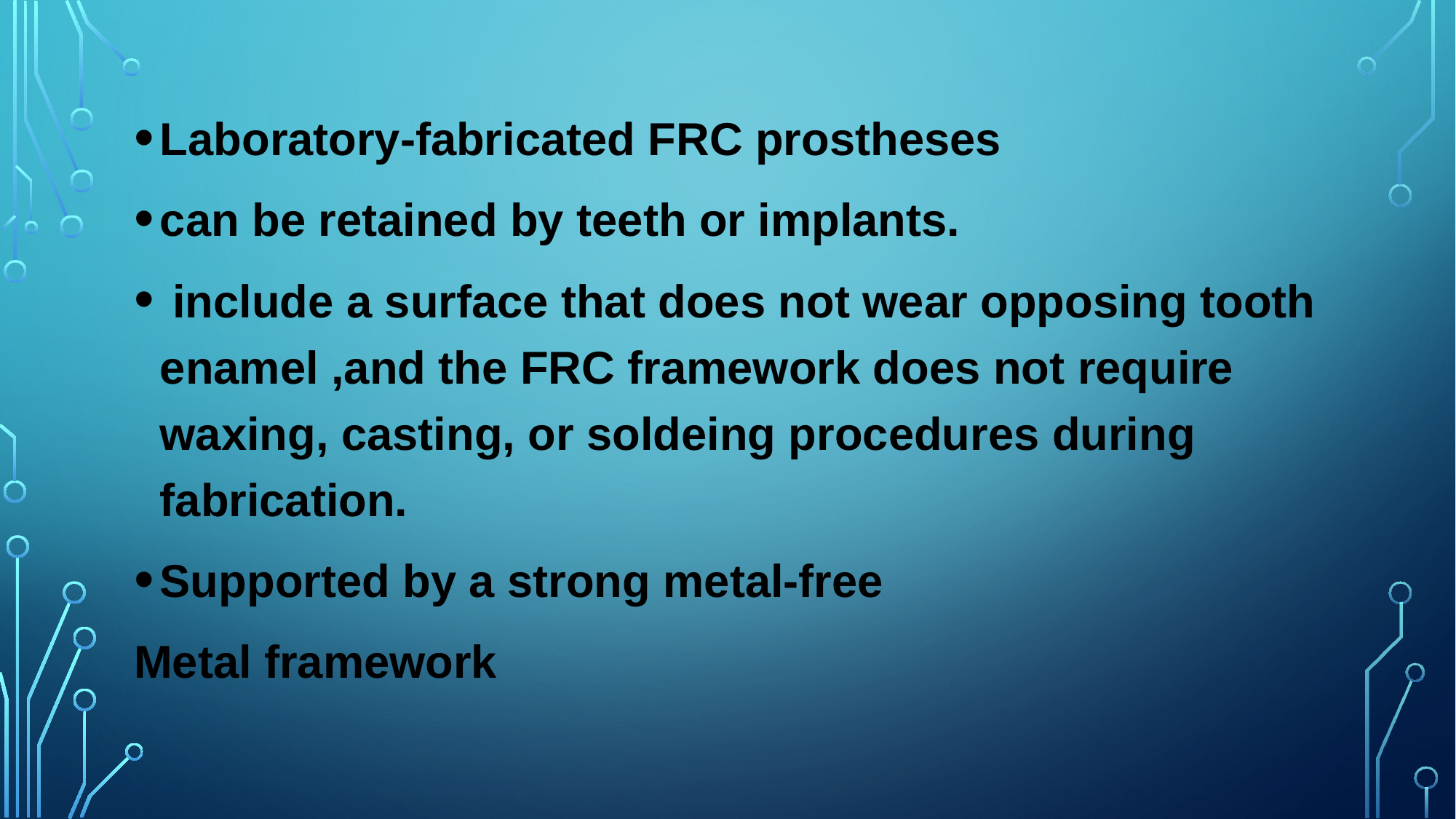

Laboratory-fabricated FRC prostheses
can be retained by teeth or implants.
 include a surface that does not wear opposing tooth enamel ,and the FRC framework does not require waxing, casting, or soldeing procedures during fabrication.
Supported by a strong metal-free
Metal framework